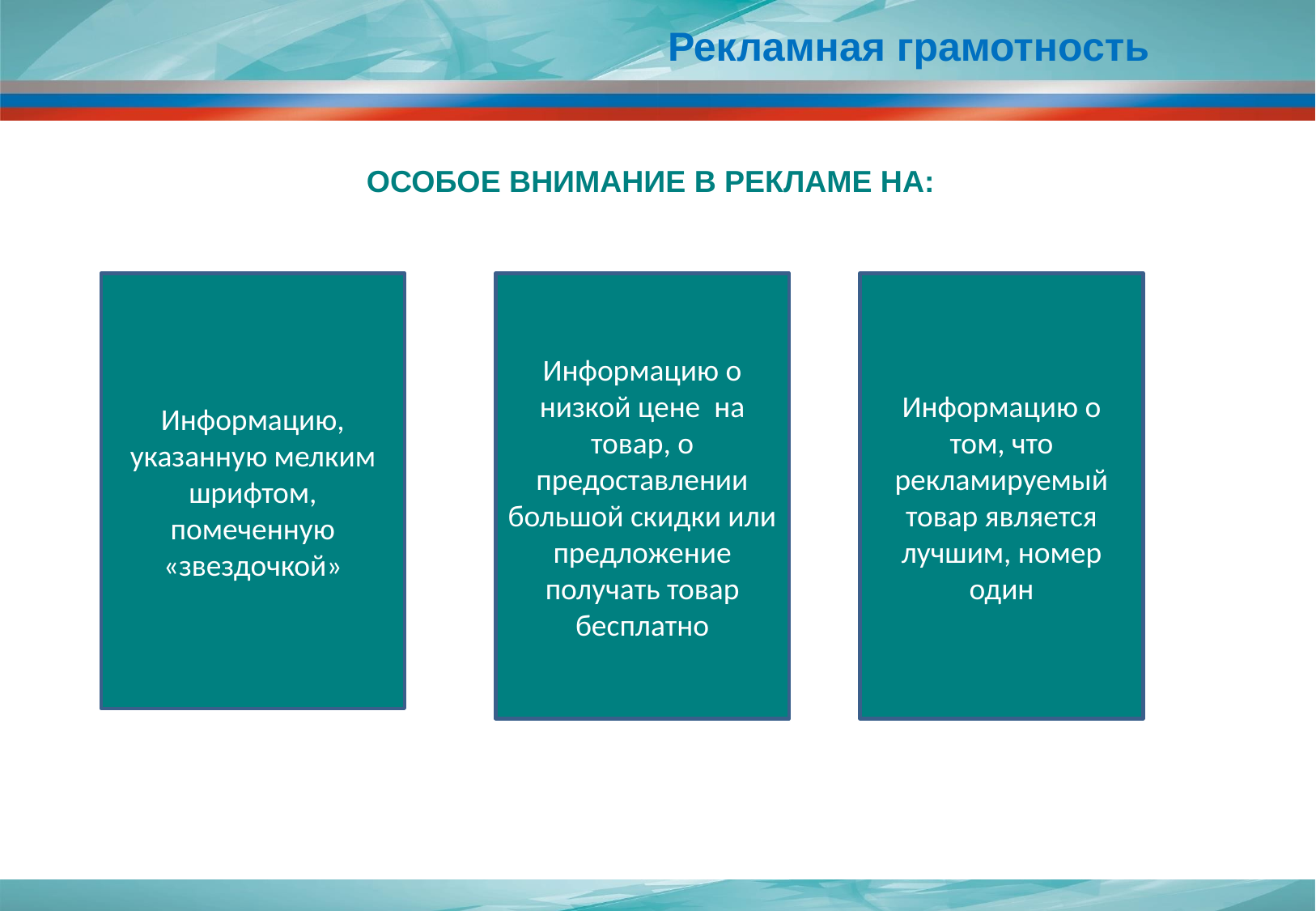

# Рекламная грамотность
ОСОБОЕ ВНИМАНИЕ В РЕКЛАМЕ НА:

Информацию, указанную мелким шрифтом, помеченную «звездочкой»
Информацию о низкой цене  на товар, о предоставлении большой скидки или предложение получать товар бесплатно
Информацию о том, что рекламируемый товар является лучшим, номер один